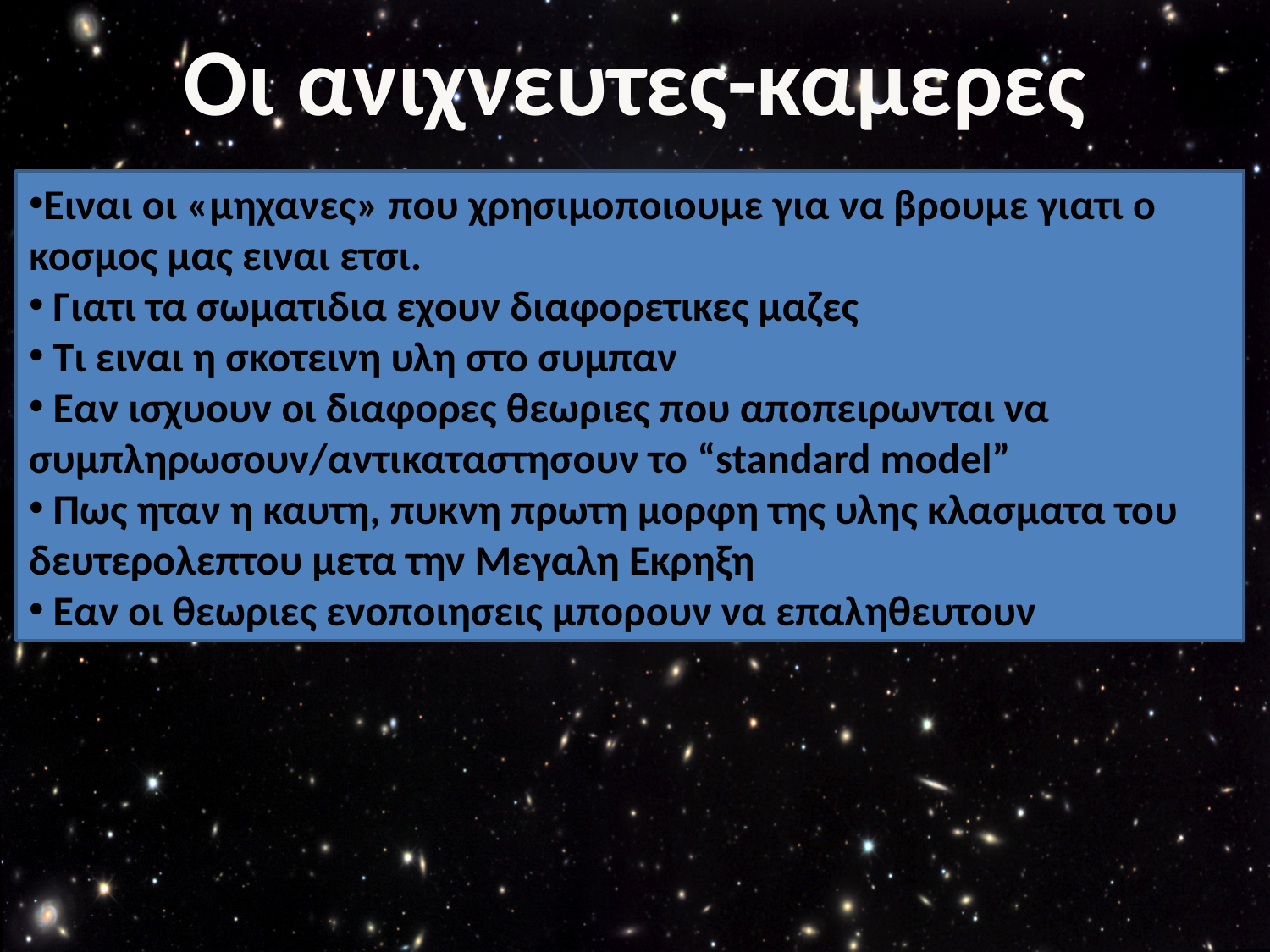

Οι ανιχνευτες-καμερες
Ειναι οι «μηχανες» που χρησιμοποιουμε για να βρουμε γιατι ο κοσμος μας ειναι ετσι.
 Γιατι τα σωματιδια εχουν διαφορετικες μαζες
 Τι ειναι η σκοτεινη υλη στο συμπαν
 Εαν ισχυουν οι διαφορες θεωριες που αποπειρωνται να συμπληρωσουν/αντικαταστησουν το “standard model”
 Πως ηταν η καυτη, πυκνη πρωτη μορφη της υλης κλασματα του δευτερολεπτου μετα την Μεγαλη Εκρηξη
 Εαν οι θεωριες ενοποιησεις μπορουν να επαληθευτουν